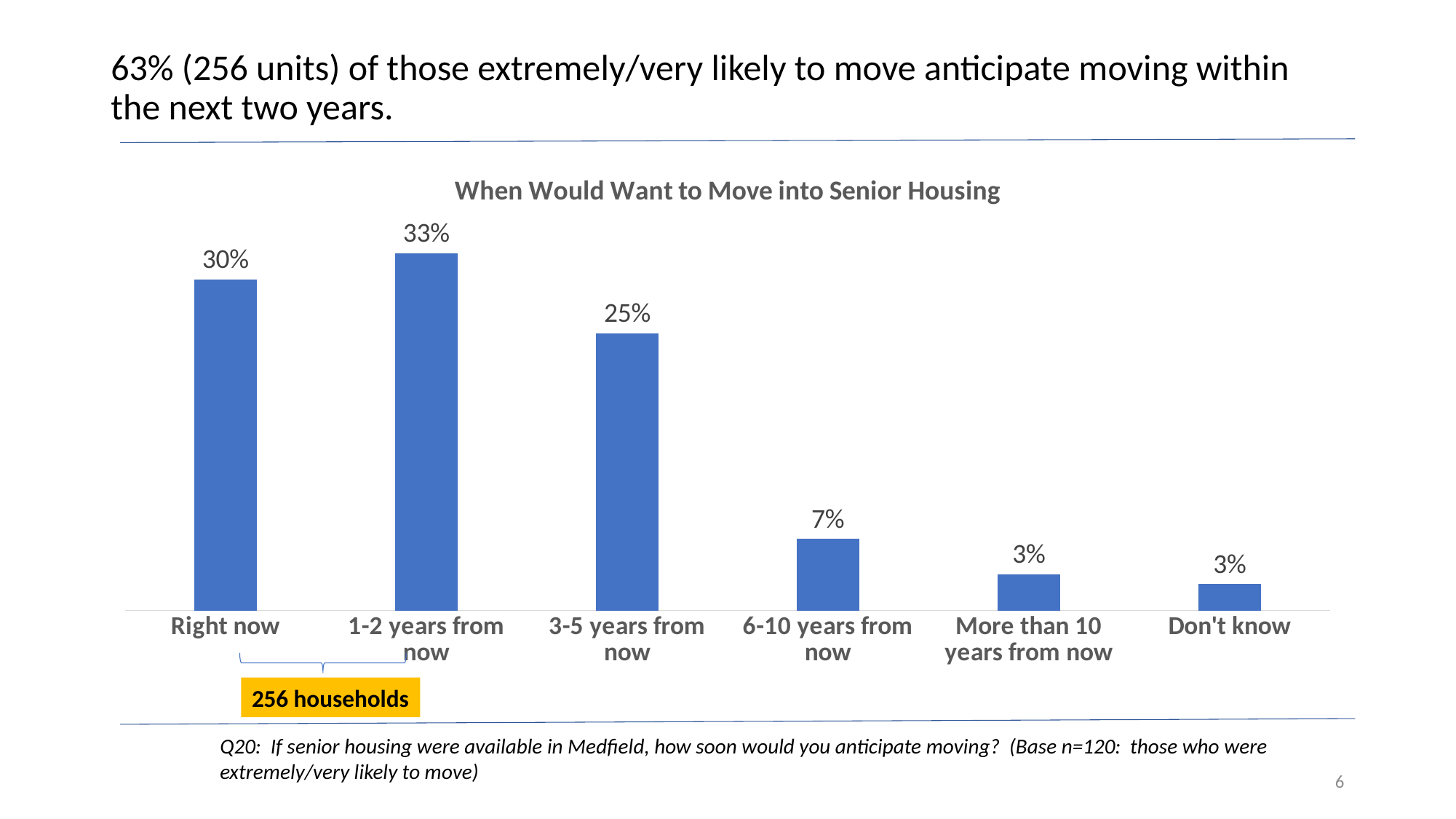

# 63% (256 units) of those extremely/very likely to move anticipate moving within the next two years.

### Chart: When Would Want to Move into Senior Housing

| Category | When Would Want to Move into Senior Housing |
|---|---|
| Right now | 0.301 |
| 1-2 years from now | 0.325 |
| 3-5 years from now | 0.252 |
| 6-10 years from now | 0.065 |
| More than 10 years from now | 0.033 |
| Don't know | 0.024 |
256 households
Q20:  If senior housing were available in Medfield, how soon would you anticipate moving?  (Base n=120:  those who were extremely/very likely to move)
6